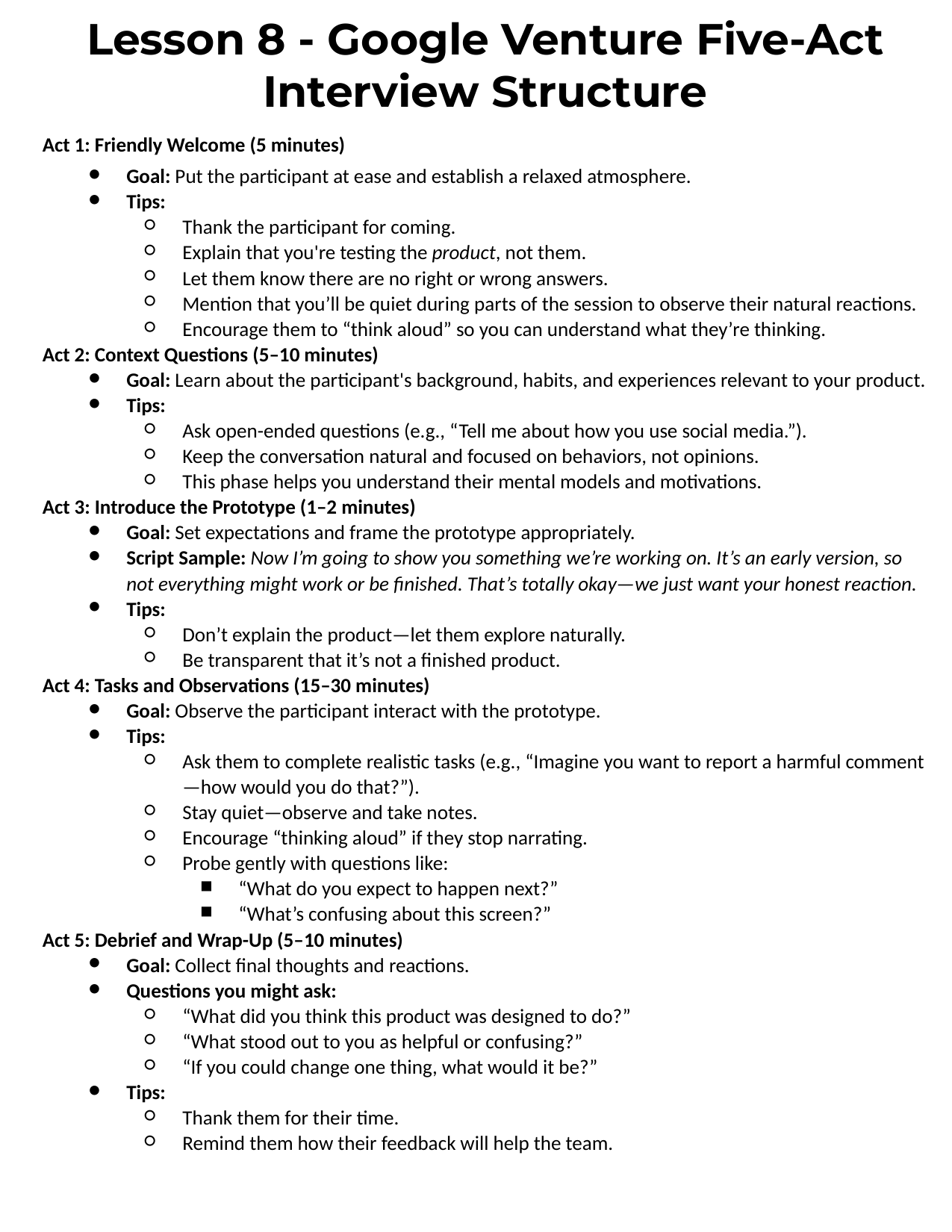

# Lesson 8 - Google Venture Five-Act Interview Structure
TOC

Act 1: Friendly Welcome (5 minutes)
Goal: Put the participant at ease and establish a relaxed atmosphere.
Tips:
Thank the participant for coming.
Explain that you're testing the product, not them.
Let them know there are no right or wrong answers.
Mention that you’ll be quiet during parts of the session to observe their natural reactions.
Encourage them to “think aloud” so you can understand what they’re thinking.
Act 2: Context Questions (5–10 minutes)
Goal: Learn about the participant's background, habits, and experiences relevant to your product.
Tips:
Ask open-ended questions (e.g., “Tell me about how you use social media.”).
Keep the conversation natural and focused on behaviors, not opinions.
This phase helps you understand their mental models and motivations.
Act 3: Introduce the Prototype (1–2 minutes)
Goal: Set expectations and frame the prototype appropriately.
Script Sample: Now I’m going to show you something we’re working on. It’s an early version, so not everything might work or be finished. That’s totally okay—we just want your honest reaction.
Tips:
Don’t explain the product—let them explore naturally.
Be transparent that it’s not a finished product.
Act 4: Tasks and Observations (15–30 minutes)
Goal: Observe the participant interact with the prototype.
Tips:
Ask them to complete realistic tasks (e.g., “Imagine you want to report a harmful comment—how would you do that?”).
Stay quiet—observe and take notes.
Encourage “thinking aloud” if they stop narrating.
Probe gently with questions like:
“What do you expect to happen next?”
“What’s confusing about this screen?”
Act 5: Debrief and Wrap-Up (5–10 minutes)
Goal: Collect final thoughts and reactions.
Questions you might ask:
“What did you think this product was designed to do?”
“What stood out to you as helpful or confusing?”
“If you could change one thing, what would it be?”
Tips:
Thank them for their time.
Remind them how their feedback will help the team.

Design Thinking

PBL

Teaching Resources

Career Videos

ETS/ Project Word Wall